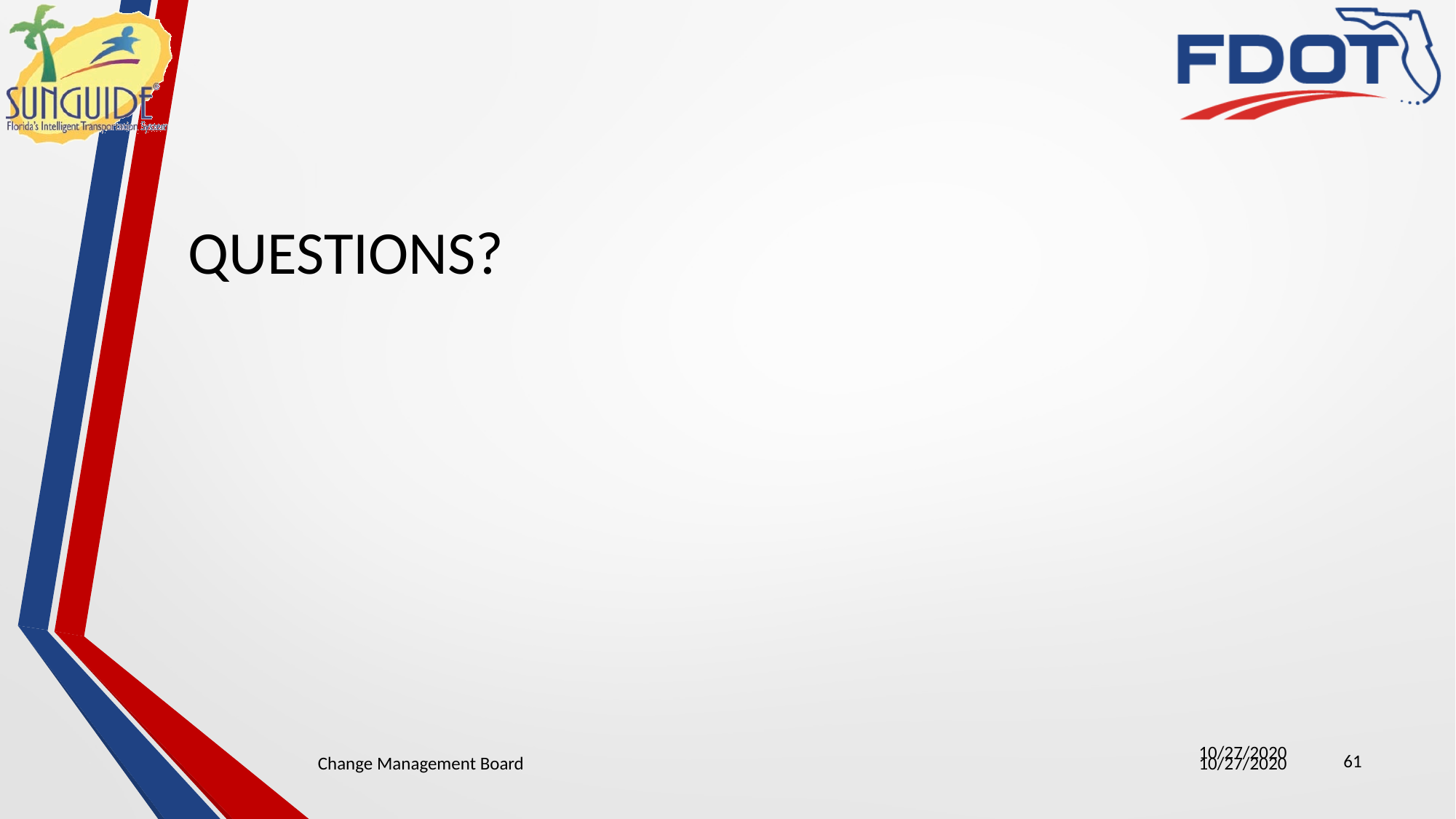

QUESTIONS?

61
Change Management Board
10/27/2020

10/27/2020